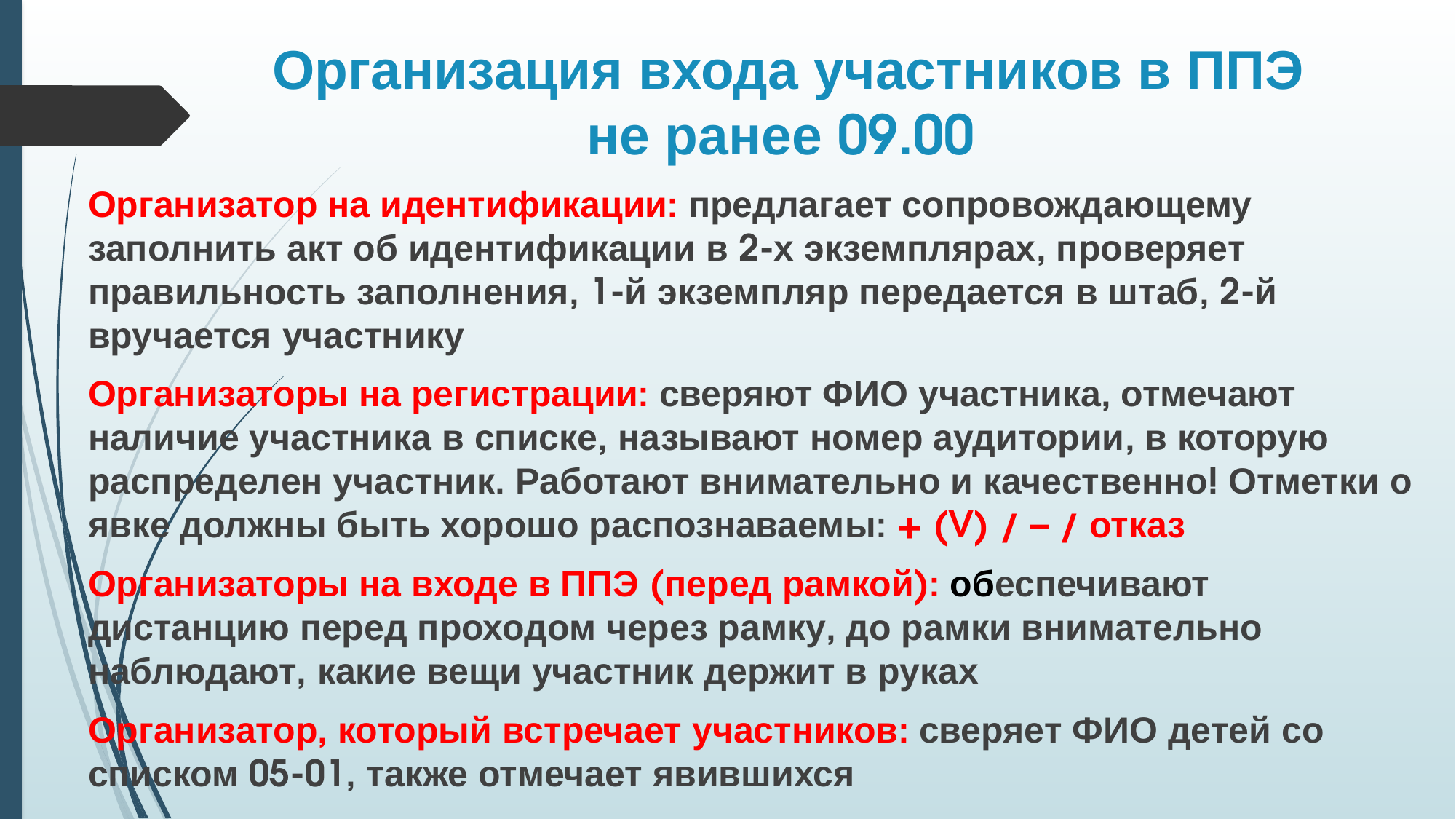

# Организация входа участников в ППЭ не ранее 09.00
Организатор на идентификации: предлагает сопровождающему заполнить акт об идентификации в 2-х экземплярах, проверяет правильность заполнения, 1-й экземпляр передается в штаб, 2-й вручается участнику
Организаторы на регистрации: сверяют ФИО участника, отмечают наличие участника в списке, называют номер аудитории, в которую распределен участник. Работают внимательно и качественно! Отметки о явке должны быть хорошо распознаваемы: + (V) / – / отказ
Организаторы на входе в ППЭ (перед рамкой): обеспечивают дистанцию перед проходом через рамку, до рамки внимательно наблюдают, какие вещи участник держит в руках
Организатор, который встречает участников: сверяет ФИО детей со списком 05-01, также отмечает явившихся